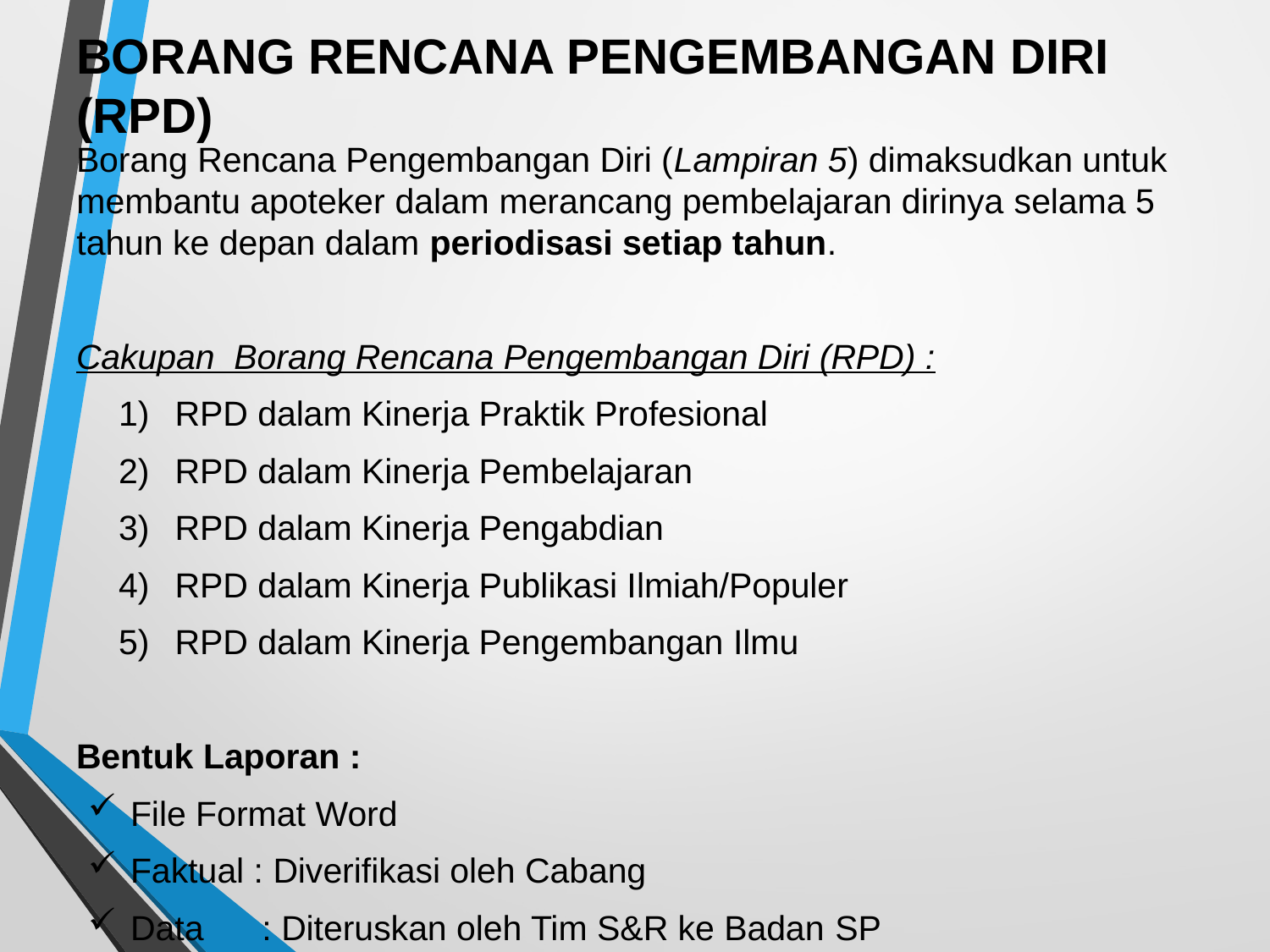

# BORANG RENCANA PENGEMBANGAN DIRI (RPD)
Borang Rencana Pengembangan Diri (Lampiran 5) dimaksudkan untuk membantu apoteker dalam merancang pembelajaran dirinya selama 5 tahun ke depan dalam periodisasi setiap tahun.

Cakupan  Borang Rencana Pengembangan Diri (RPD) :
RPD dalam Kinerja Praktik Profesional
RPD dalam Kinerja Pembelajaran
RPD dalam Kinerja Pengabdian
RPD dalam Kinerja Publikasi Ilmiah/Populer
RPD dalam Kinerja Pengembangan Ilmu

Bentuk Laporan :
File Format Word
Faktual : Diverifikasi oleh Cabang
Data      : Diteruskan oleh Tim S&R ke Badan SP